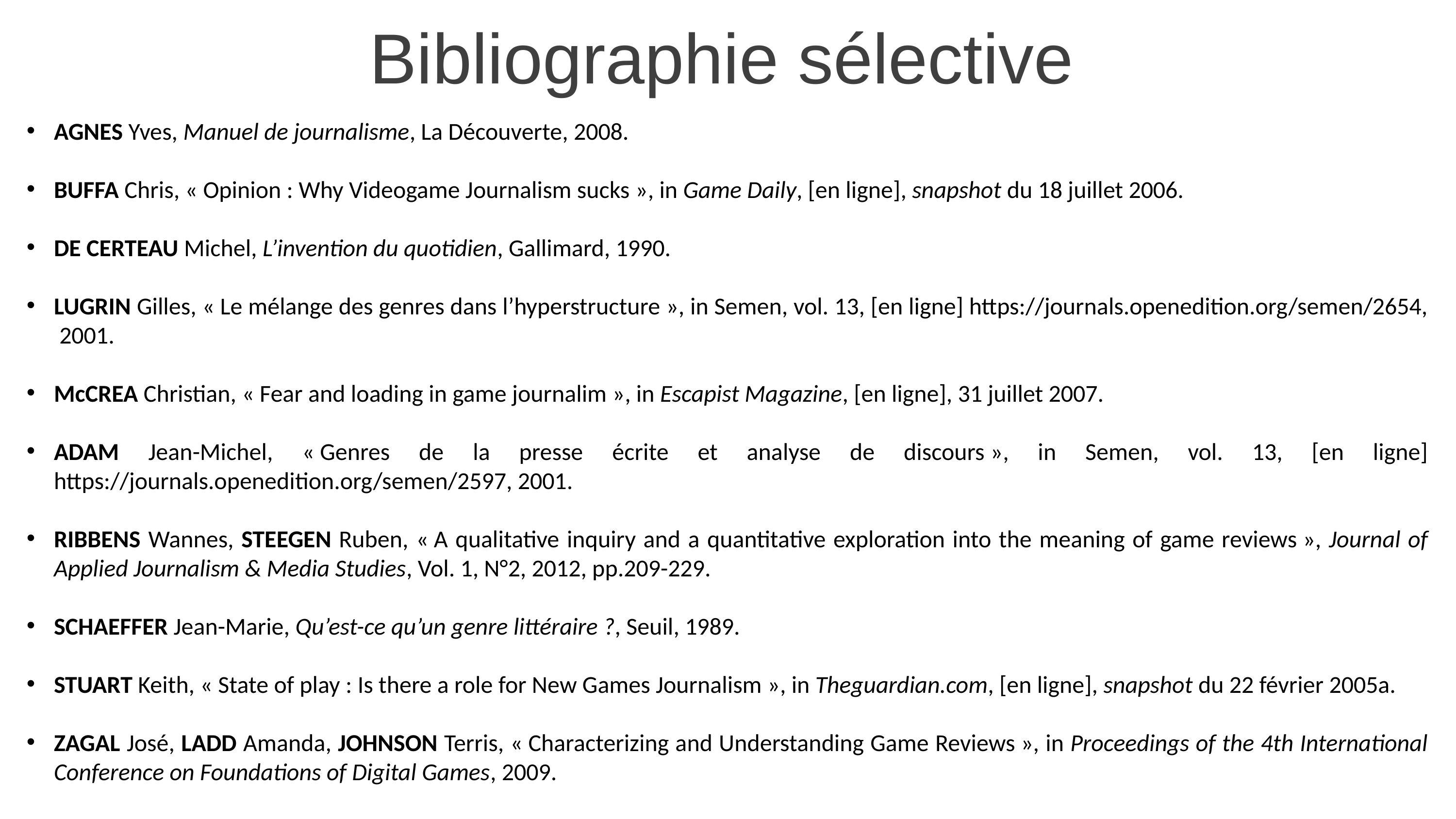

Bibliographie sélective

AGNES Yves, Manuel de journalisme, La Découverte, 2008.

BUFFA Chris, « Opinion : Why Videogame Journalism sucks », in Game Daily, [en ligne], snapshot du 18 juillet 2006.

DE CERTEAU Michel, L’invention du quotidien, Gallimard, 1990.

LUGRIN Gilles, « Le mélange des genres dans l’hyperstructure », in Semen, vol. 13, [en ligne] https://journals.openedition.org/semen/2654,  2001.

McCREA Christian, « Fear and loading in game journalim », in Escapist Magazine, [en ligne], 31 juillet 2007.

ADAM Jean-Michel, « Genres de la presse écrite et analyse de discours », in Semen, vol. 13, [en ligne] https://journals.openedition.org/semen/2597, 2001.

RIBBENS Wannes, STEEGEN Ruben, « A qualitative inquiry and a quantitative exploration into the meaning of game reviews », Journal of Applied Journalism & Media Studies, Vol. 1, N°2, 2012, pp.209-229.

SCHAEFFER Jean-Marie, Qu’est-ce qu’un genre littéraire ?, Seuil, 1989.

STUART Keith, « State of play : Is there a role for New Games Journalism », in Theguardian.com, [en ligne], snapshot du 22 février 2005a.

ZAGAL José, LADD Amanda, JOHNSON Terris, « Characterizing and Understanding Game Reviews », in Proceedings of the 4th International Conference on Foundations of Digital Games, 2009.